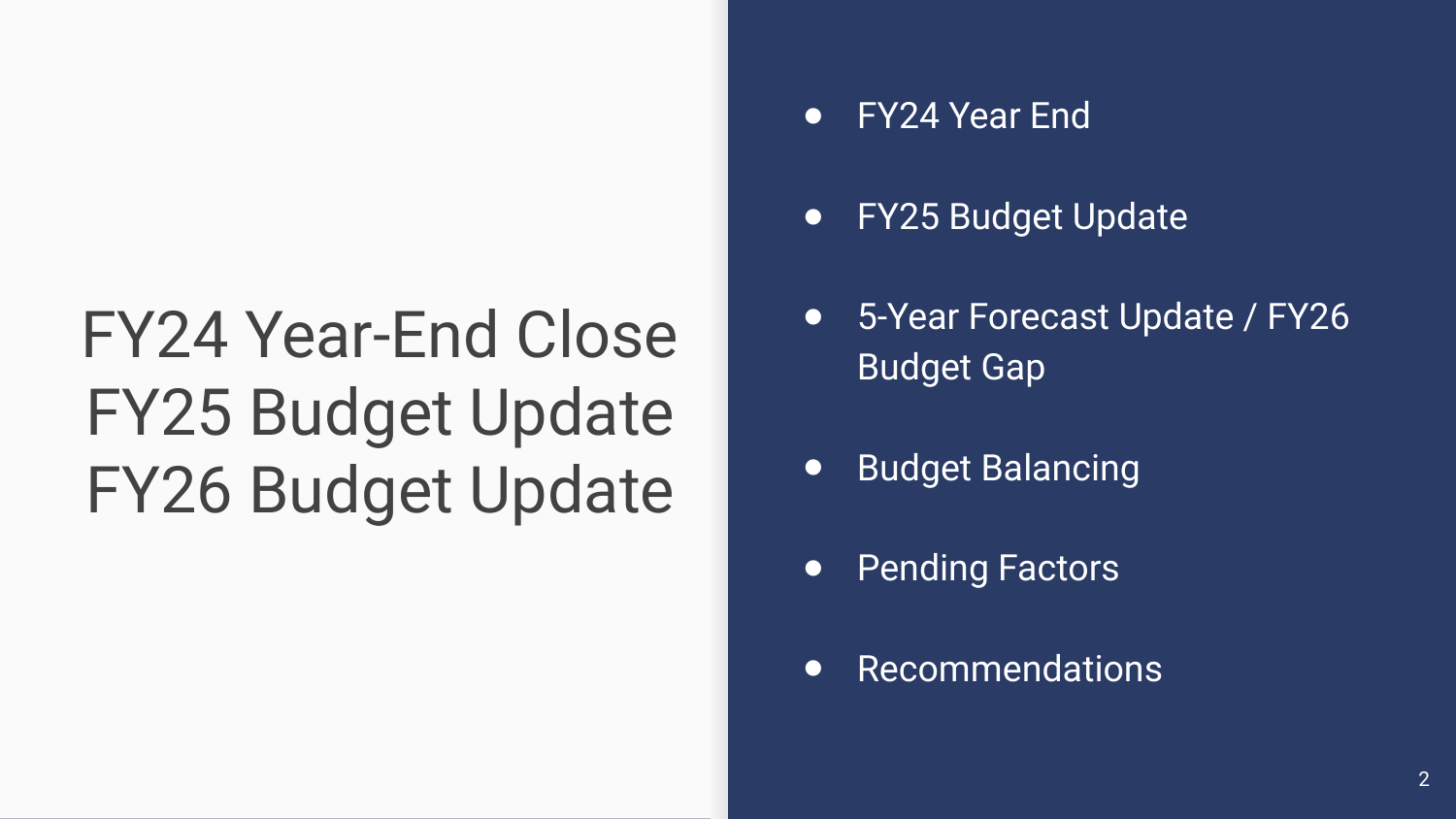

FY24 Year End

FY25 Budget Update

5-Year Forecast Update / FY26 Budget Gap

Budget Balancing

Pending Factors

Recommendations

# FY24 Year-End Close FY25 Budget Update FY26 Budget Update
2